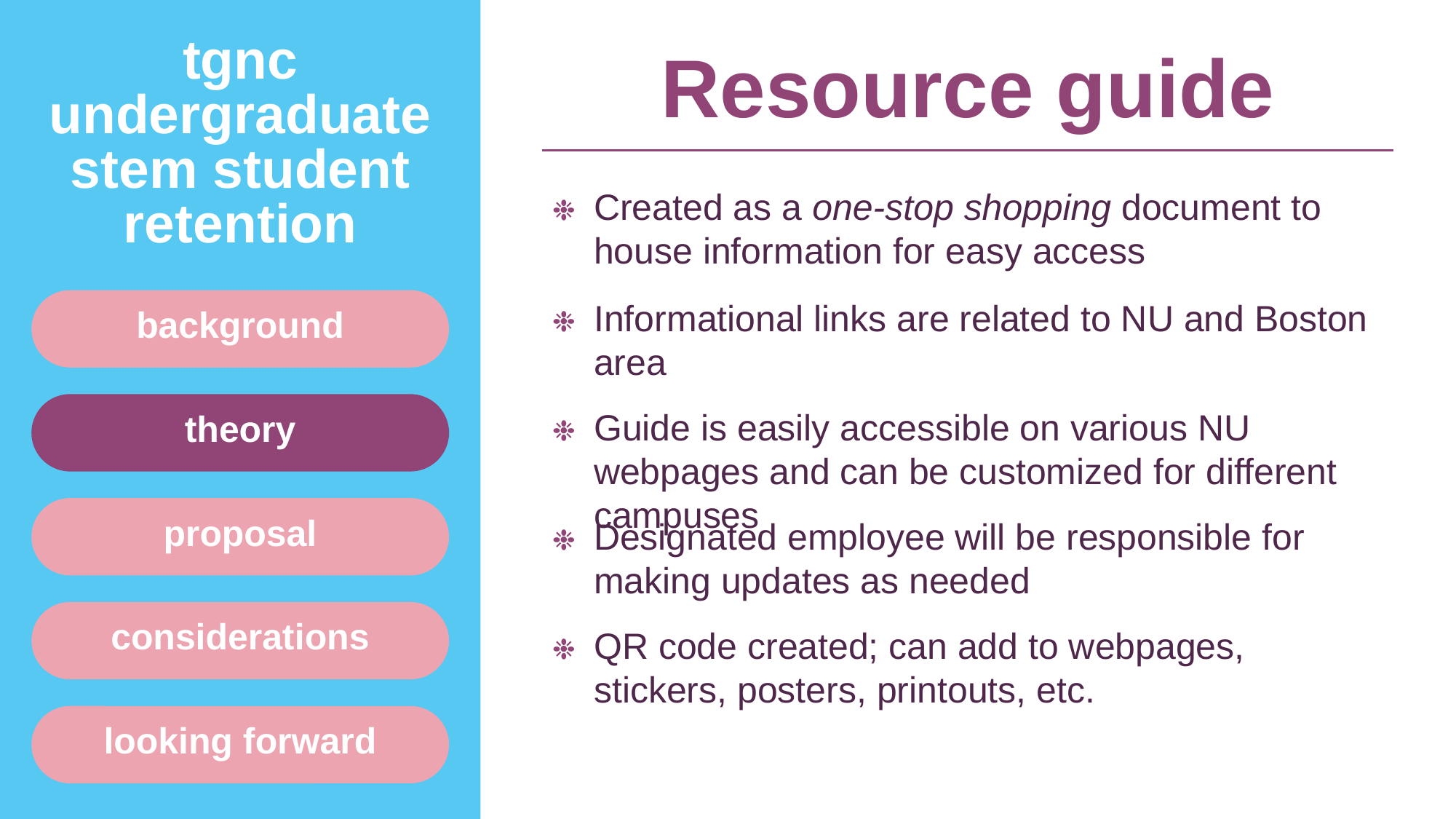

tgnc
undergraduate stem student retention
Resource guide
Created as a one-stop shopping document to house information for easy access​
Informational links are related to NU and Boston area

background

Guide is easily accessible on various NU webpages and can be customized for different campuses
theory

proposal
Designated employee will be responsible for making updates as needed​

considerations
QR code created; can add to webpages, stickers, posters, printouts, etc.

looking forward